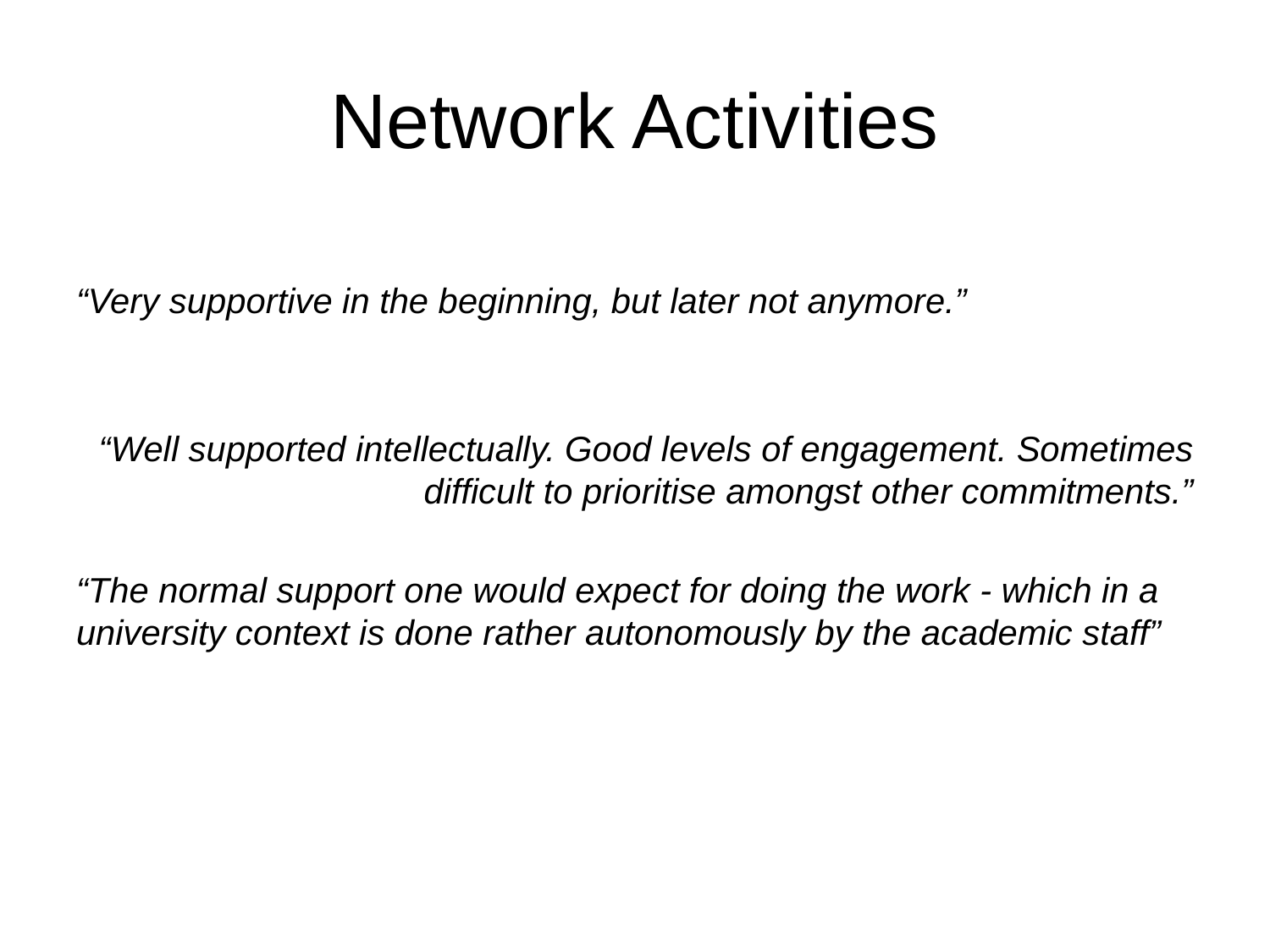

# Network Activities

“Very supportive in the beginning, but later not anymore.”

“Well supported intellectually. Good levels of engagement. Sometimes difficult to prioritise amongst other commitments.”

“The normal support one would expect for doing the work - which in a university context is done rather autonomously by the academic staff”